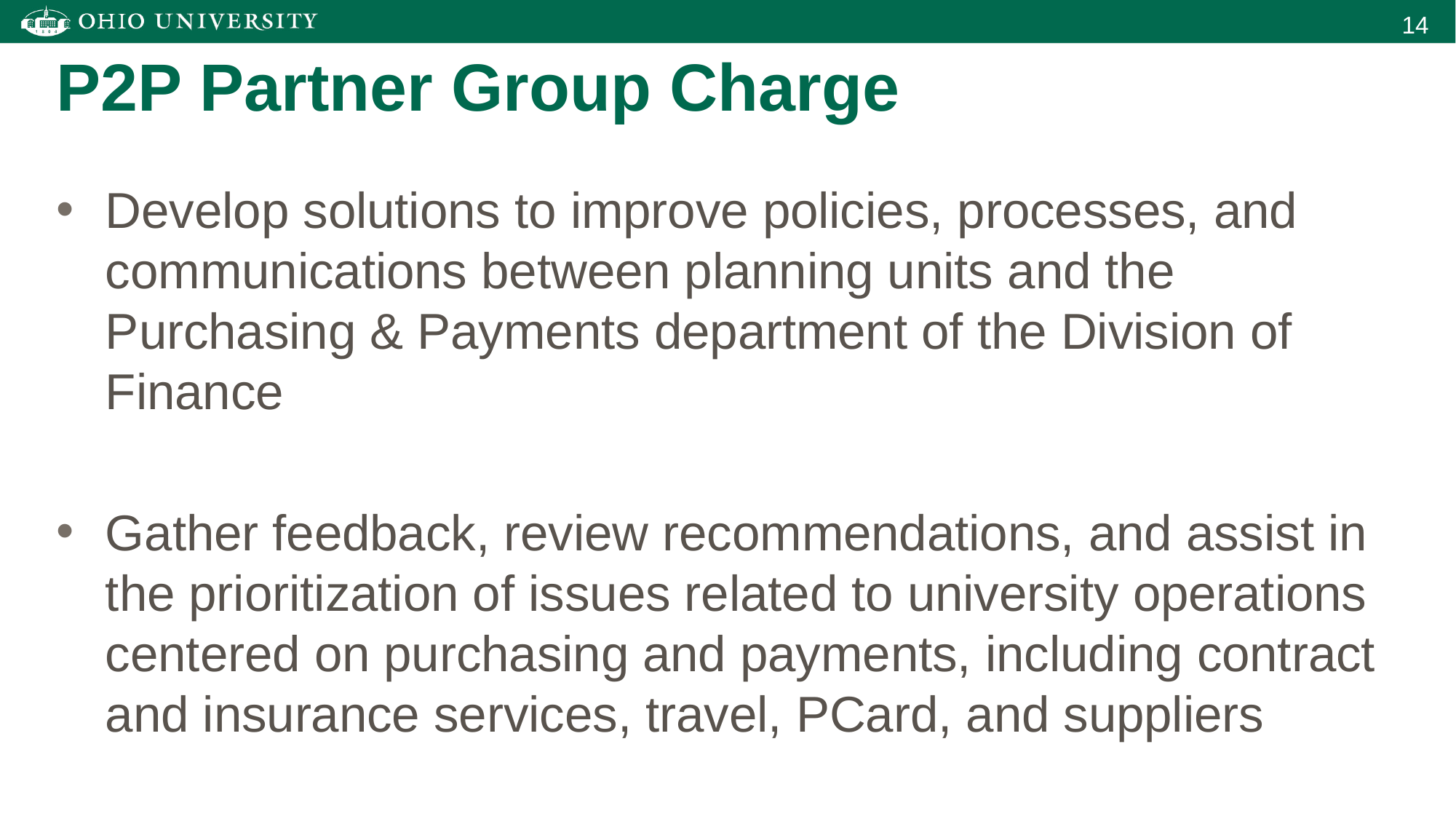

P2P Partner Group Charge
Develop solutions to improve policies, processes, and communications between planning units and the Purchasing & Payments department of the Division of Finance

Gather feedback, review recommendations, and assist in the prioritization of issues related to university operations centered on purchasing and payments, including contract and insurance services, travel, PCard, and suppliers